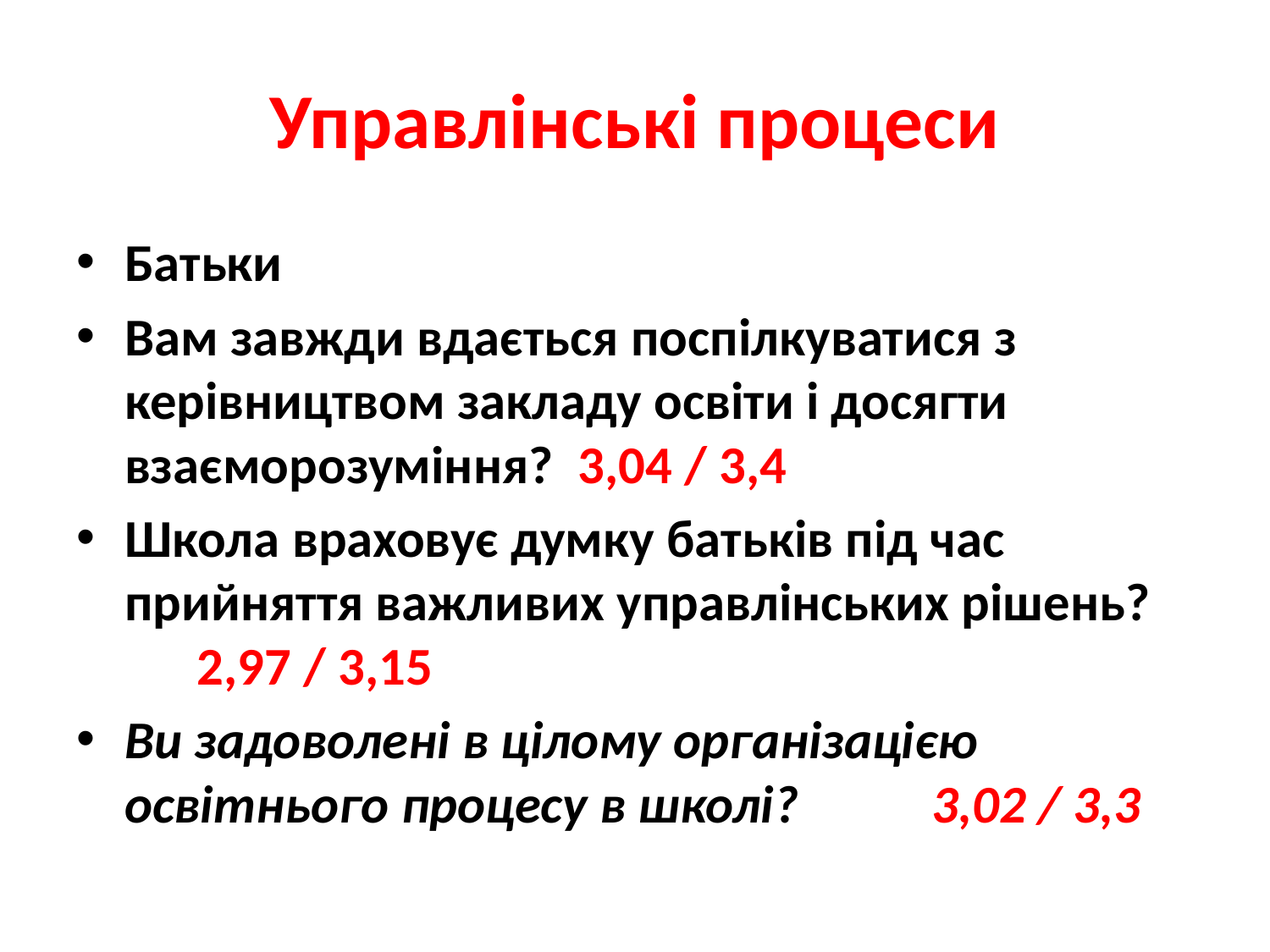

# Управлінські процеси
Батьки
Вам завжди вдається поспілкуватися з керівництвом закладу освіти і досягти взаєморозуміння?  3,04 / 3,4
Школа враховує думку батьків під час прийняття важливих управлінських рішень?          2,97 / 3,15
Ви задоволені в цілому організацією освітнього процесу в школі?           3,02 / 3,3